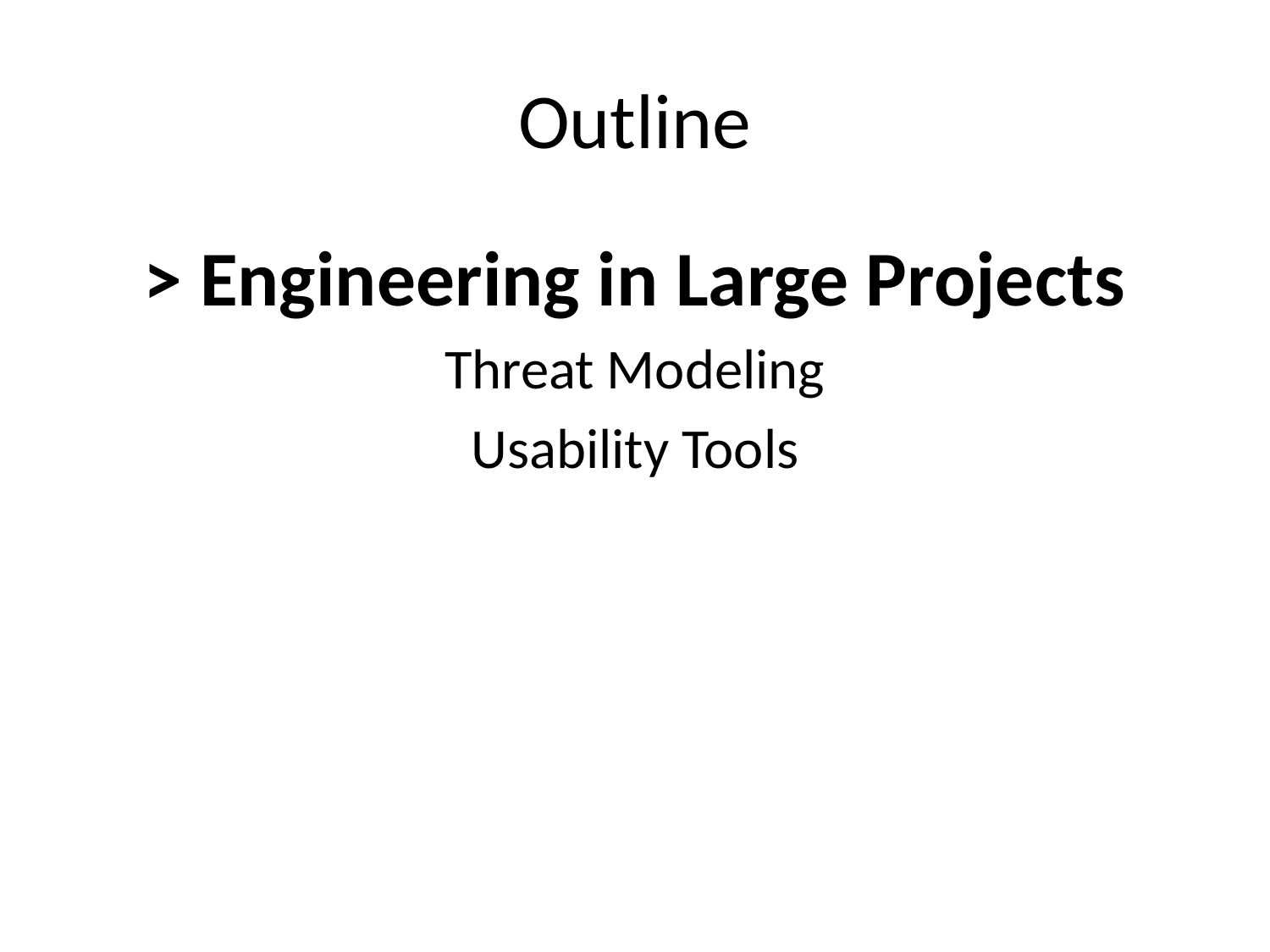

# Outline
> Engineering in Large Projects
Threat Modeling
Usability Tools